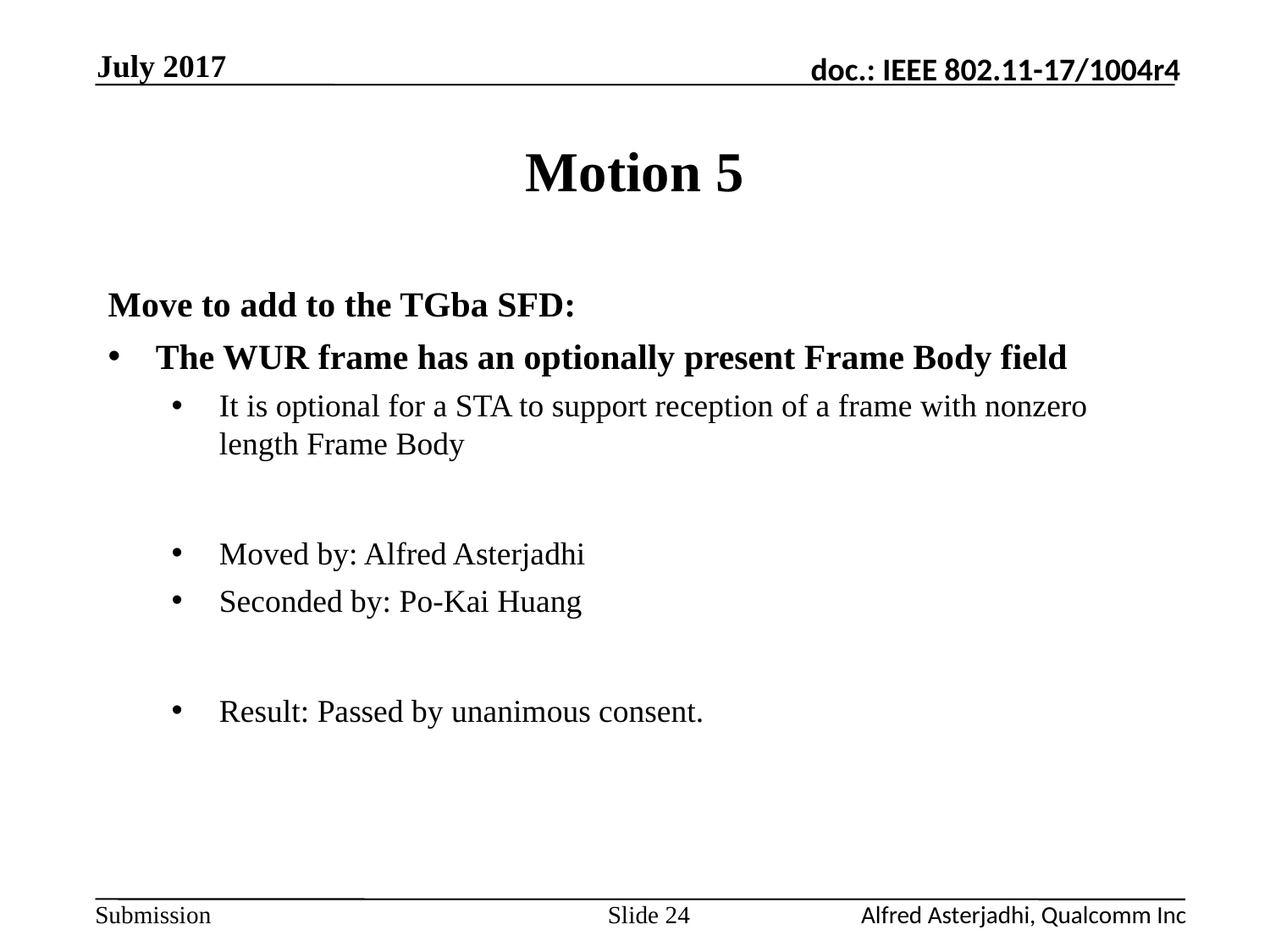

July 2017
# Motion 5
Move to add to the TGba SFD:
The WUR frame has an optionally present Frame Body field
It is optional for a STA to support reception of a frame with nonzero length Frame Body

Moved by: Alfred Asterjadhi
Seconded by: Po-Kai Huang

Result: Passed by unanimous consent.
Slide 24
Alfred Asterjadhi, Qualcomm Inc